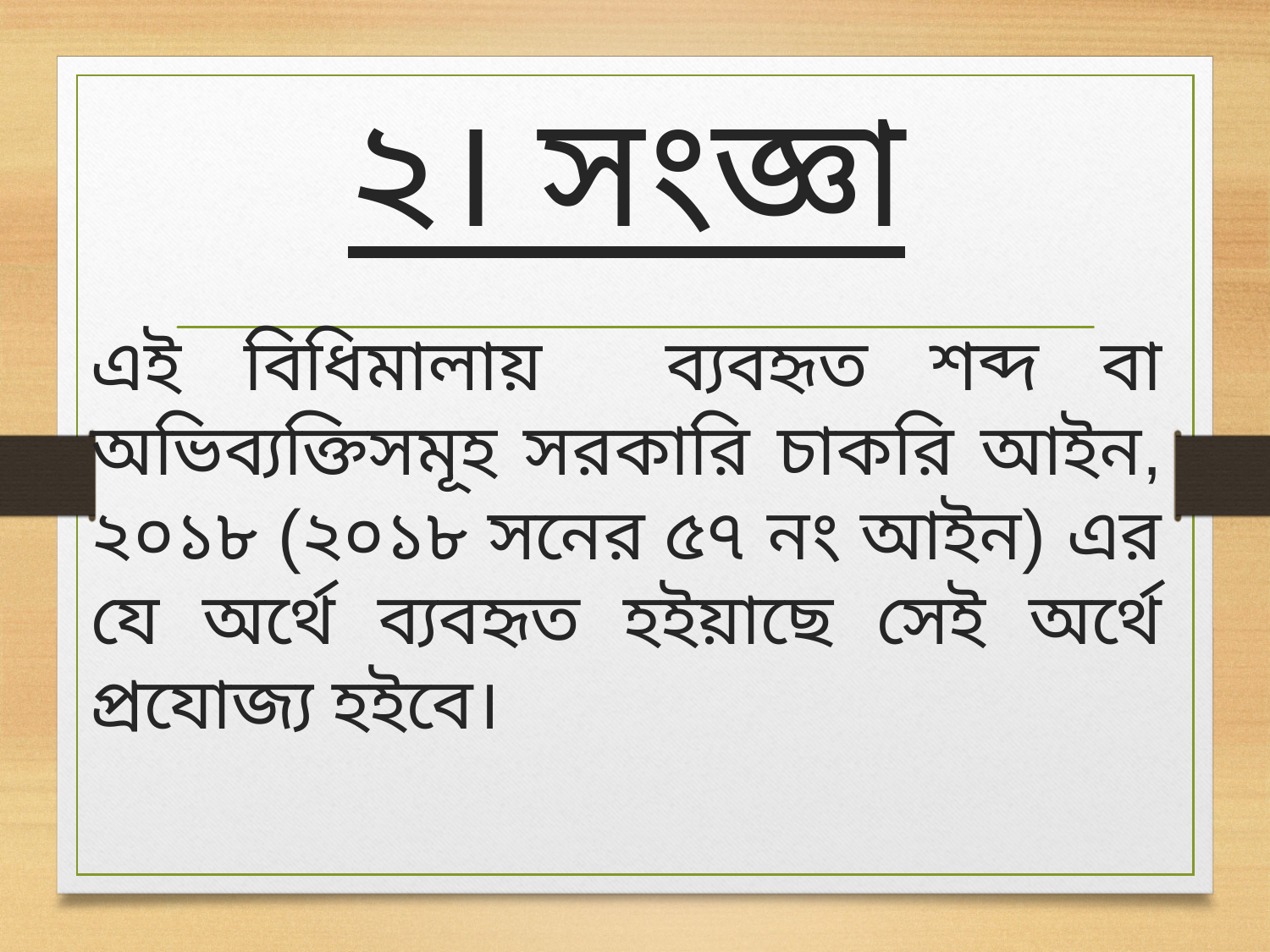

২। সংজ্ঞা

এই বিধিমালায়  ব্যবহৃত শব্দ বা অভিব্যক্তিসমূহ সরকারি চাকরি আইন, ২০১৮ (২০১৮ সনের ৫৭ নং আইন) এর যে অর্থে ব্যবহৃত হইয়াছে সেই অর্থে প্রযোজ্য হইবে।